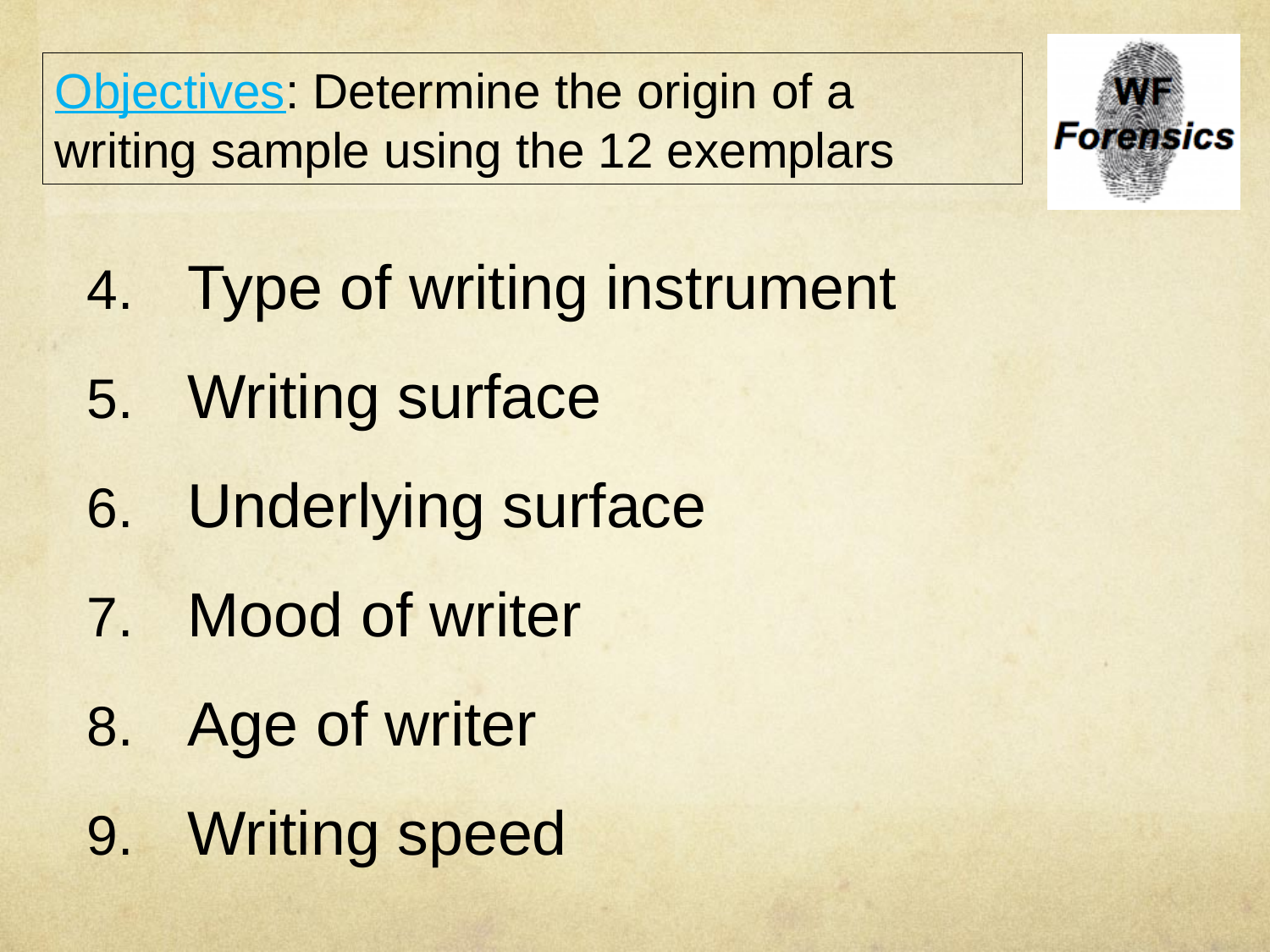

Objectives: Determine the origin of a writing sample using the 12 exemplars
Type of writing instrument
Writing surface
Underlying surface
Mood of writer
Age of writer
Writing speed